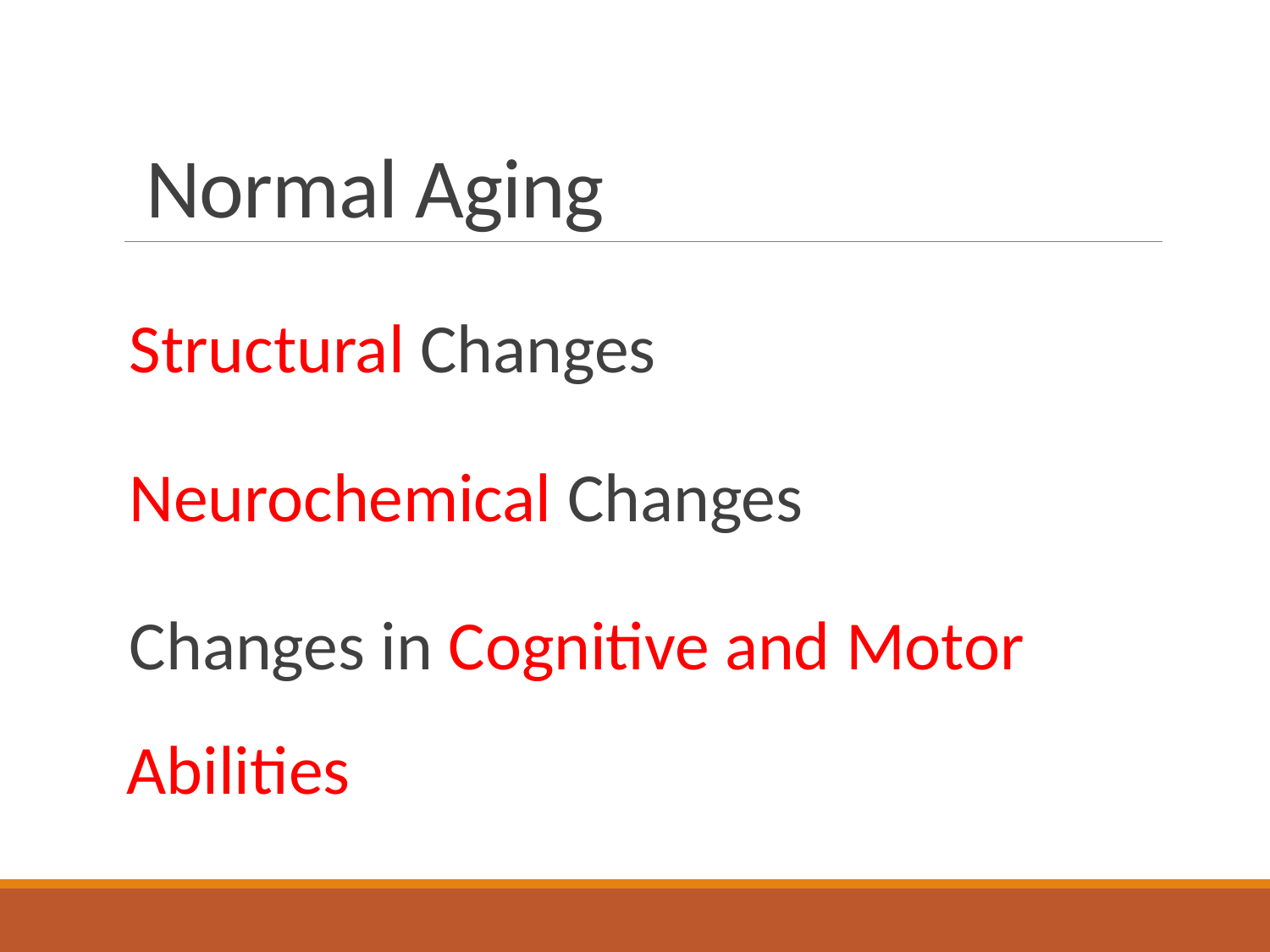

# Normal Aging
Structural Changes
Neurochemical Changes
Changes in Cognitive and Motor Abilities